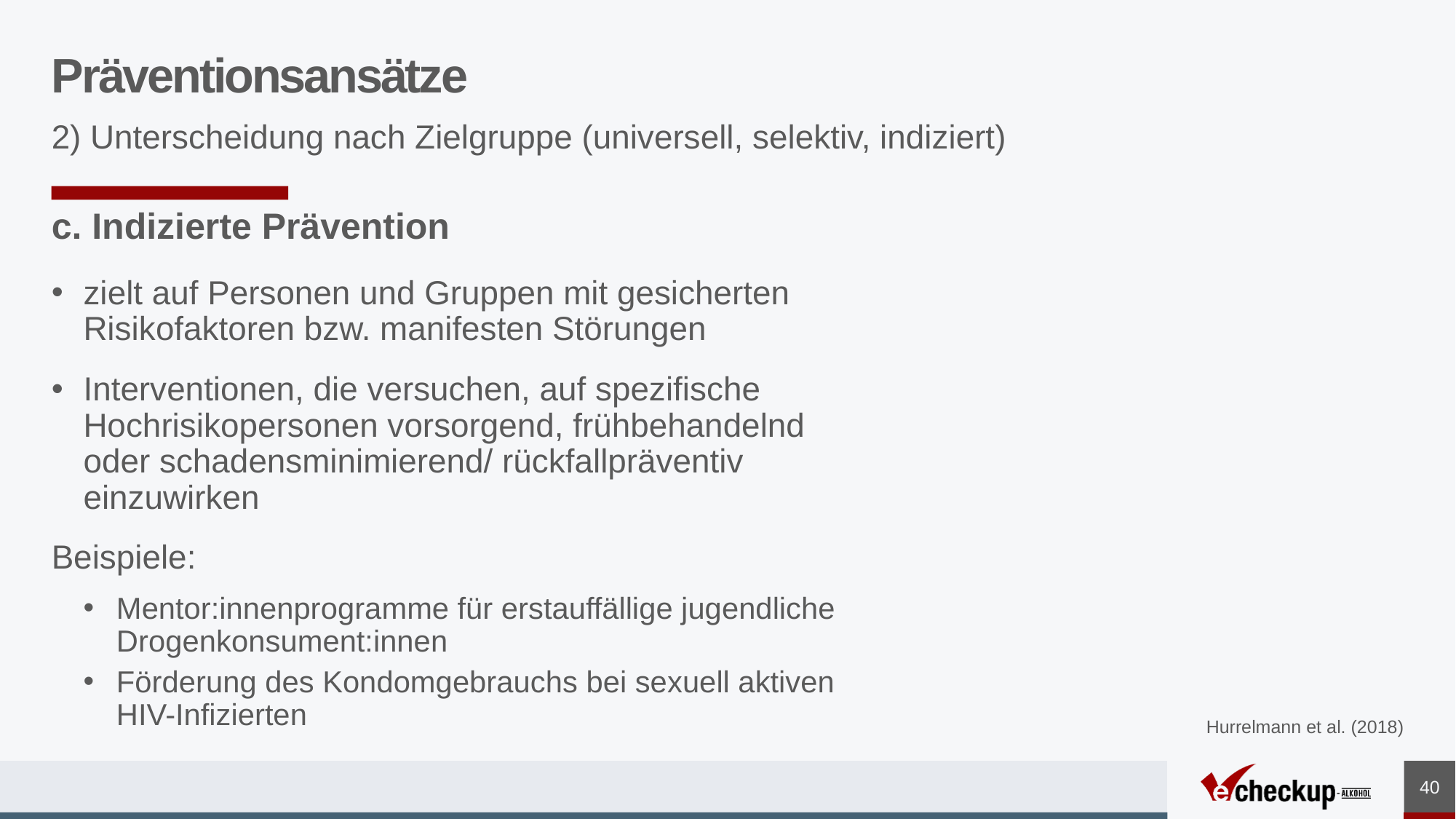

# Präventionsansätze
2) Unterscheidung nach Zielgruppe (universell, selektiv, indiziert)

c. Indizierte Prävention
zielt auf Personen und Gruppen mit gesicherten Risikofaktoren bzw. manifesten Störungen
Interventionen, die versuchen, auf spezifische Hochrisikopersonen vorsorgend, frühbehandelnd oder schadensminimierend/ rückfallpräventiv einzuwirken
Beispiele:
Mentor:innenprogramme für erstauffällige jugendliche Drogenkonsument:innen
Förderung des Kondomgebrauchs bei sexuell aktiven HIV-Infizierten

Hurrelmann et al. (2018)

40